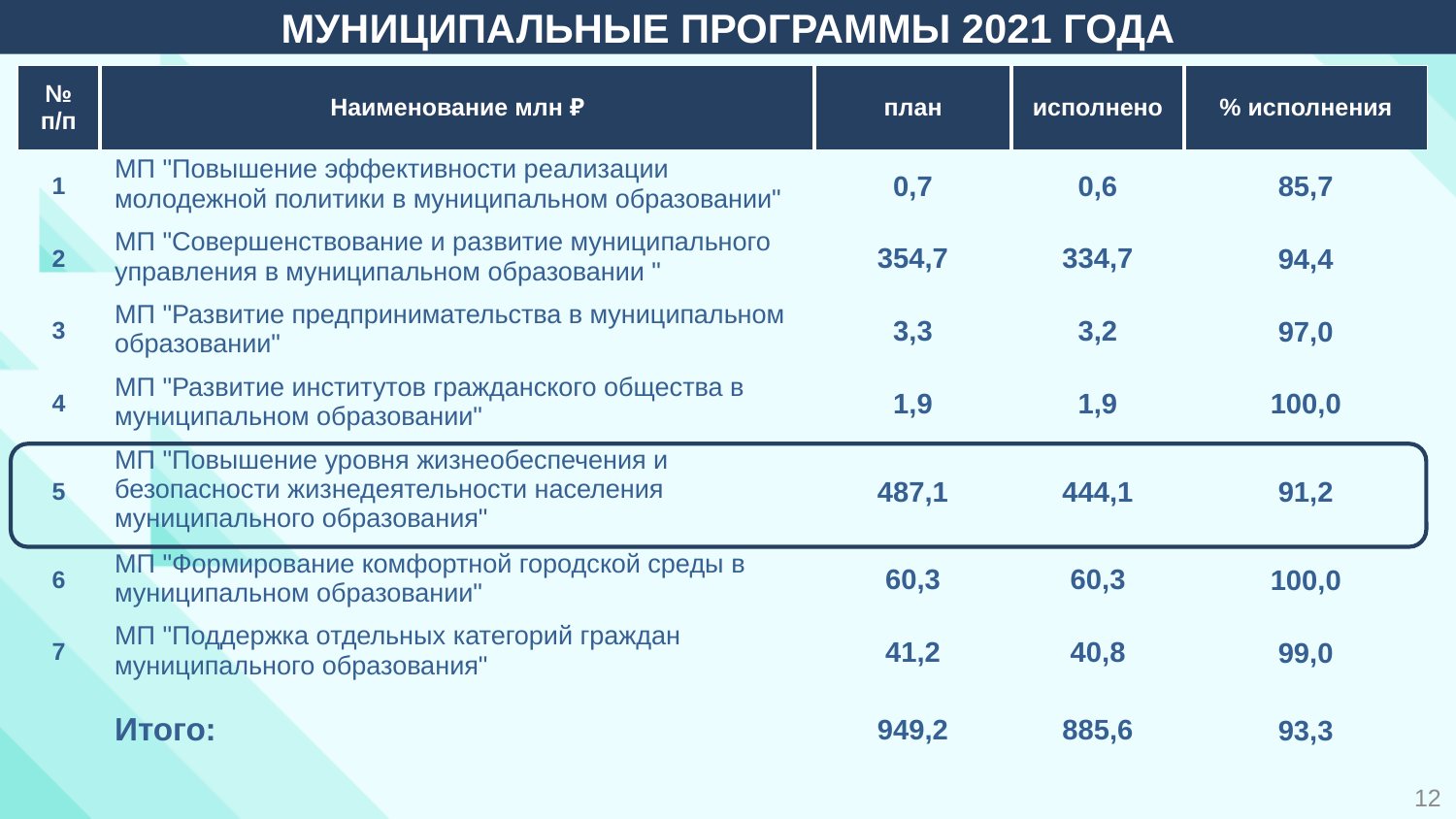

# МУНИЦИПАЛЬНЫЕ ПРОГРАММЫ 2021 ГОДА
| № п/п | Наименование млн ₽ | план | исполнено | % исполнения |
| --- | --- | --- | --- | --- |
| 1 | МП "Повышение эффективности реализации молодежной политики в муниципальном образовании" | 0,7 | 0,6 | 85,7 |
| 2 | МП "Совершенствование и развитие муниципального управления в муниципальном образовании " | 354,7 | 334,7 | 94,4 |
| 3 | МП "Развитие предпринимательства в муниципальном образовании" | 3,3 | 3,2 | 97,0 |
| 4 | МП "Развитие институтов гражданского общества в муниципальном образовании" | 1,9 | 1,9 | 100,0 |
| 5 | МП "Повышение уровня жизнеобеспечения и безопасности жизнедеятельности населения муниципального образования" | 487,1 | 444,1 | 91,2 |
| 6 | МП "Формирование комфортной городской среды в муниципальном образовании" | 60,3 | 60,3 | 100,0 |
| 7 | МП "Поддержка отдельных категорий граждан муниципального образования" | 41,2 | 40,8 | 99,0 |
|  | Итого: | 949,2 | 885,6 | 93,3 |

12